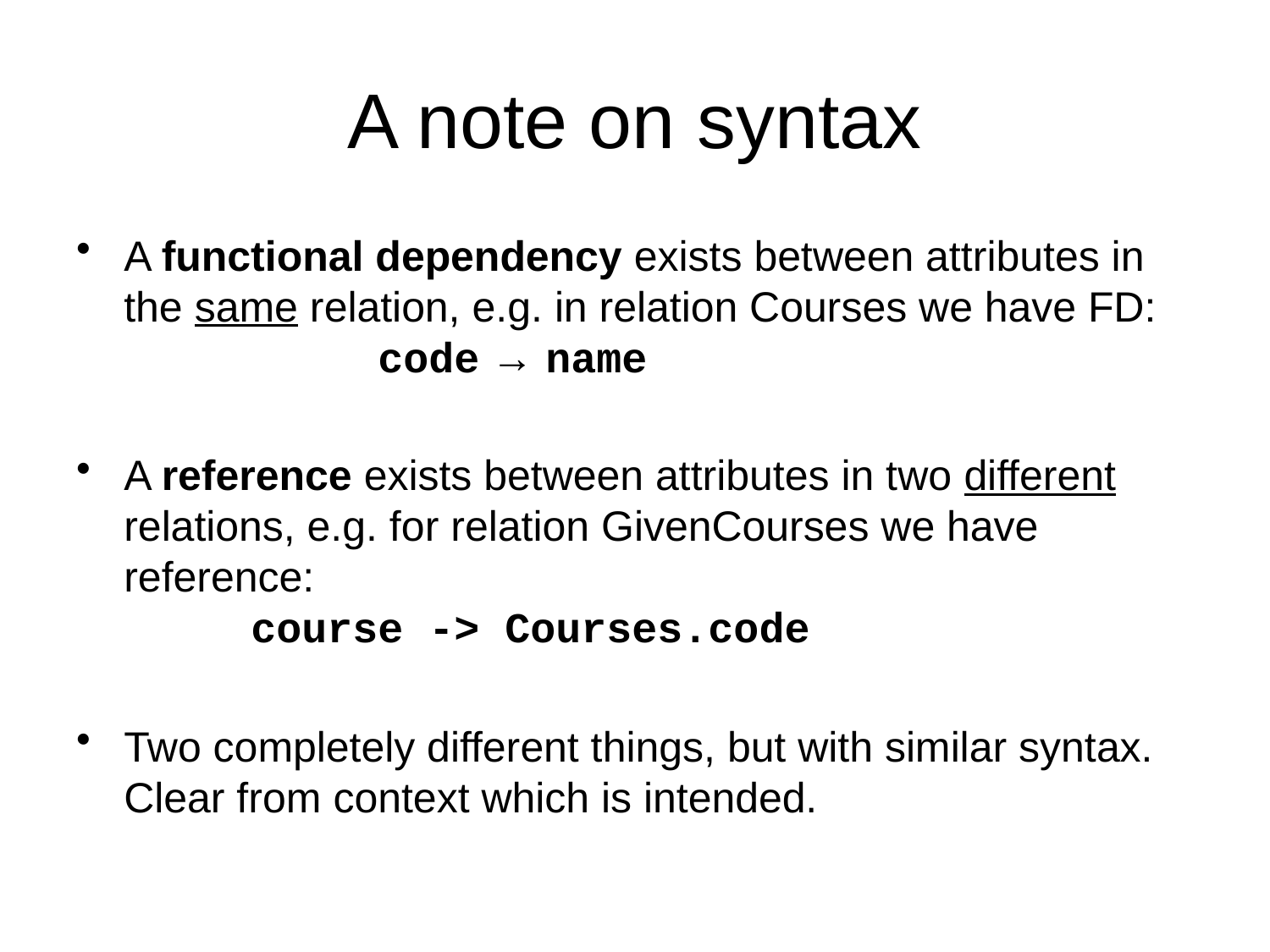

# A note on syntax
A functional dependency exists between attributes in the same relation, e.g. in relation Courses we have FD:
		code → name

A reference exists between attributes in two different relations, e.g. for relation GivenCourses we have reference:
	course -> Courses.code

Two completely different things, but with similar syntax. Clear from context which is intended.